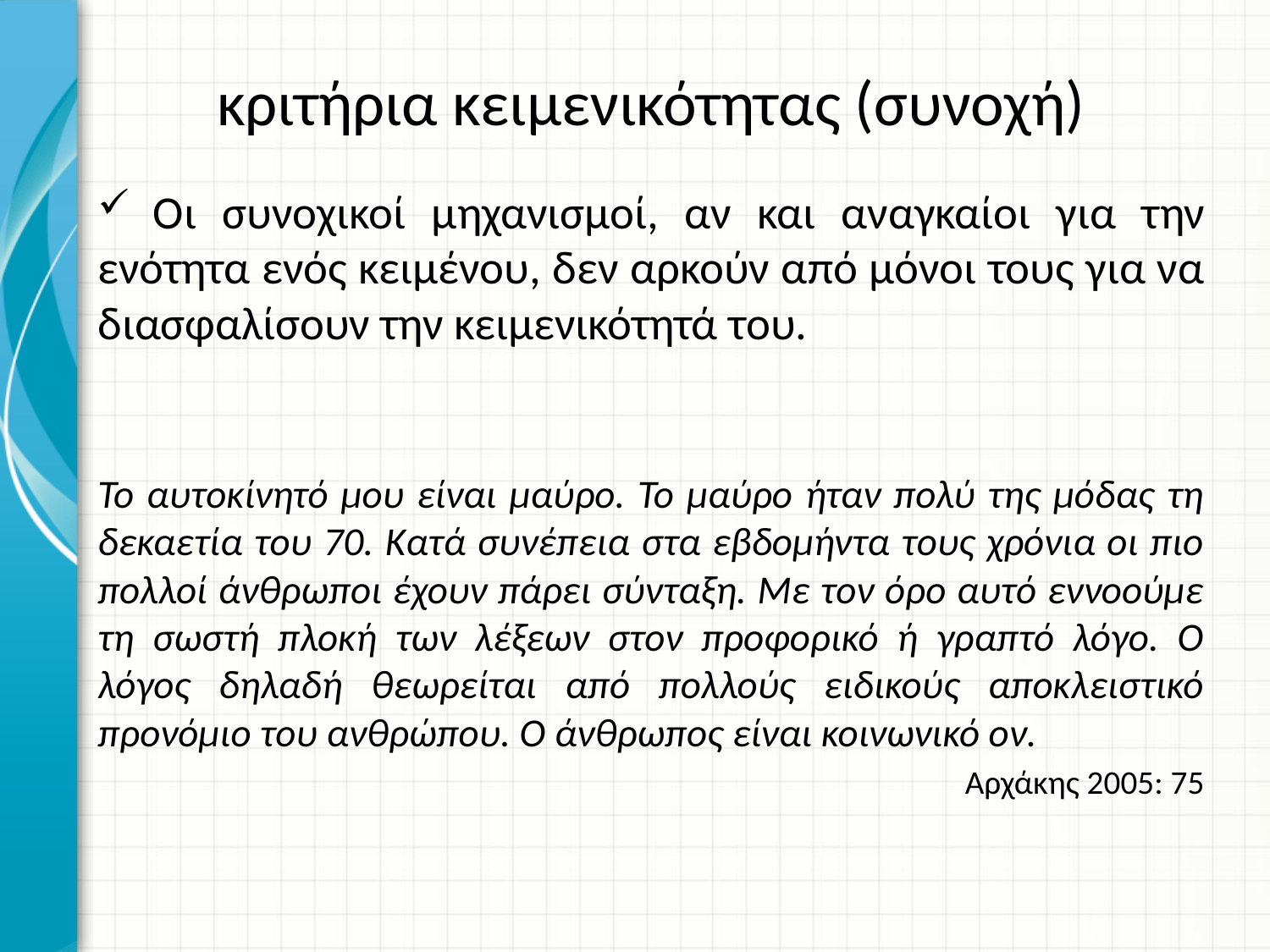

# κριτήρια κειμενικότητας (συνοχή)
 Οι συνοχικοί μηχανισμοί, αν και αναγκαίοι για την ενότητα ενός κειμένου, δεν αρκούν από μόνοι τους για να διασφαλίσουν την κειμενικότητά του.

Το αυτοκίνητό μου είναι μαύρο. Το μαύρο ήταν πολύ της μόδας τη δεκαετία του 70. Κατά συνέπεια στα εβδομήντα τους χρόνια οι πιο πολλοί άνθρωποι έχουν πάρει σύνταξη. Με τον όρο αυτό εννοούμε τη σωστή πλοκή των λέξεων στον προφορικό ή γραπτό λόγο. Ο λόγος δηλαδή θεωρείται από πολλούς ειδικούς αποκλειστικό προνόμιο του ανθρώπου. Ο άνθρωπος είναι κοινωνικό ον.
Αρχάκης 2005: 75